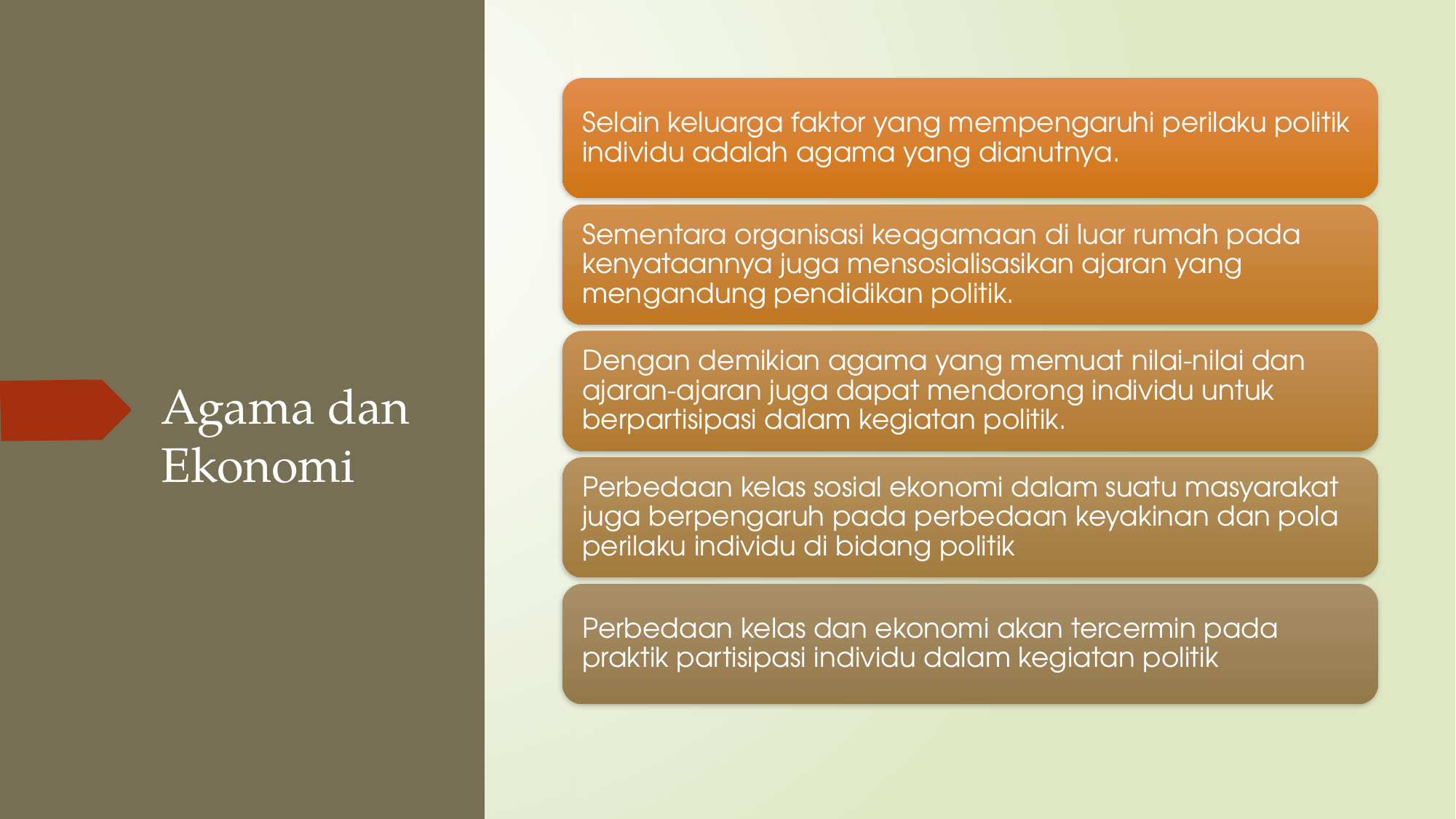

Selain keluarga faktor yang mempengaruhi perilaku politik individu adalah agama yang dianutnya.
Sementara organisasi keagamaan di luar rumah pada kenyataannya juga mensosialisasikan ajaran yang mengandung pendidikan politik.
Dengan demikian agama yang memuat nilai-nilai dan ajaran-ajaran juga dapat mendorong individu untuk berpartisipasi dalam kegiatan politik.
Perbedaan kelas sosial ekonomi dalam suatu masyarakat juga berpengaruh pada perbedaan keyakinan dan pola perilaku individu di bidang politik
Perbedaan kelas dan ekonomi akan tercermin pada praktik partisipasi individu dalam kegiatan politik
# Agama dan Ekonomi